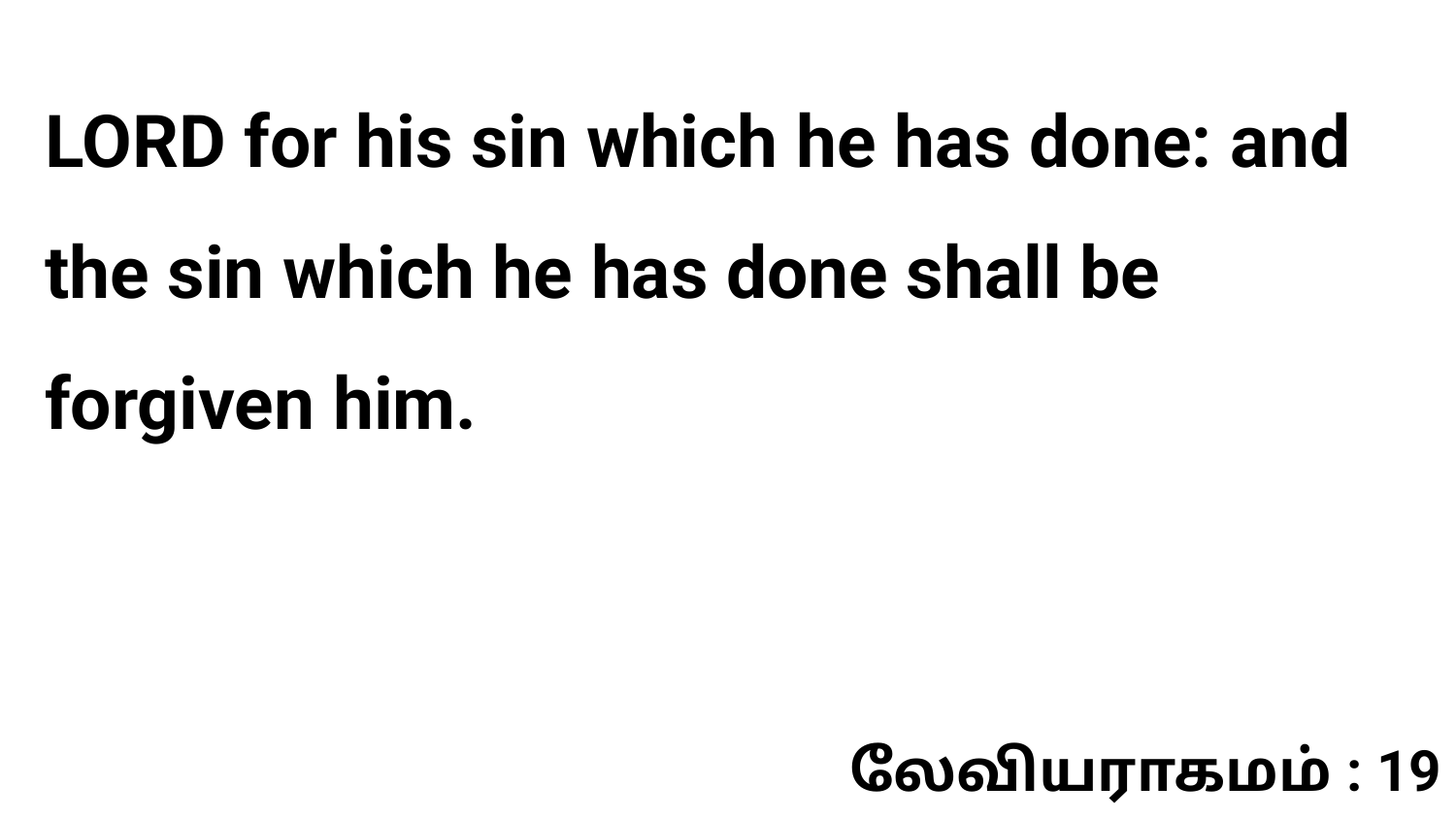

LORD for his sin which he has done: and the sin which he has done shall be forgiven him.
லேவியராகமம் : 19